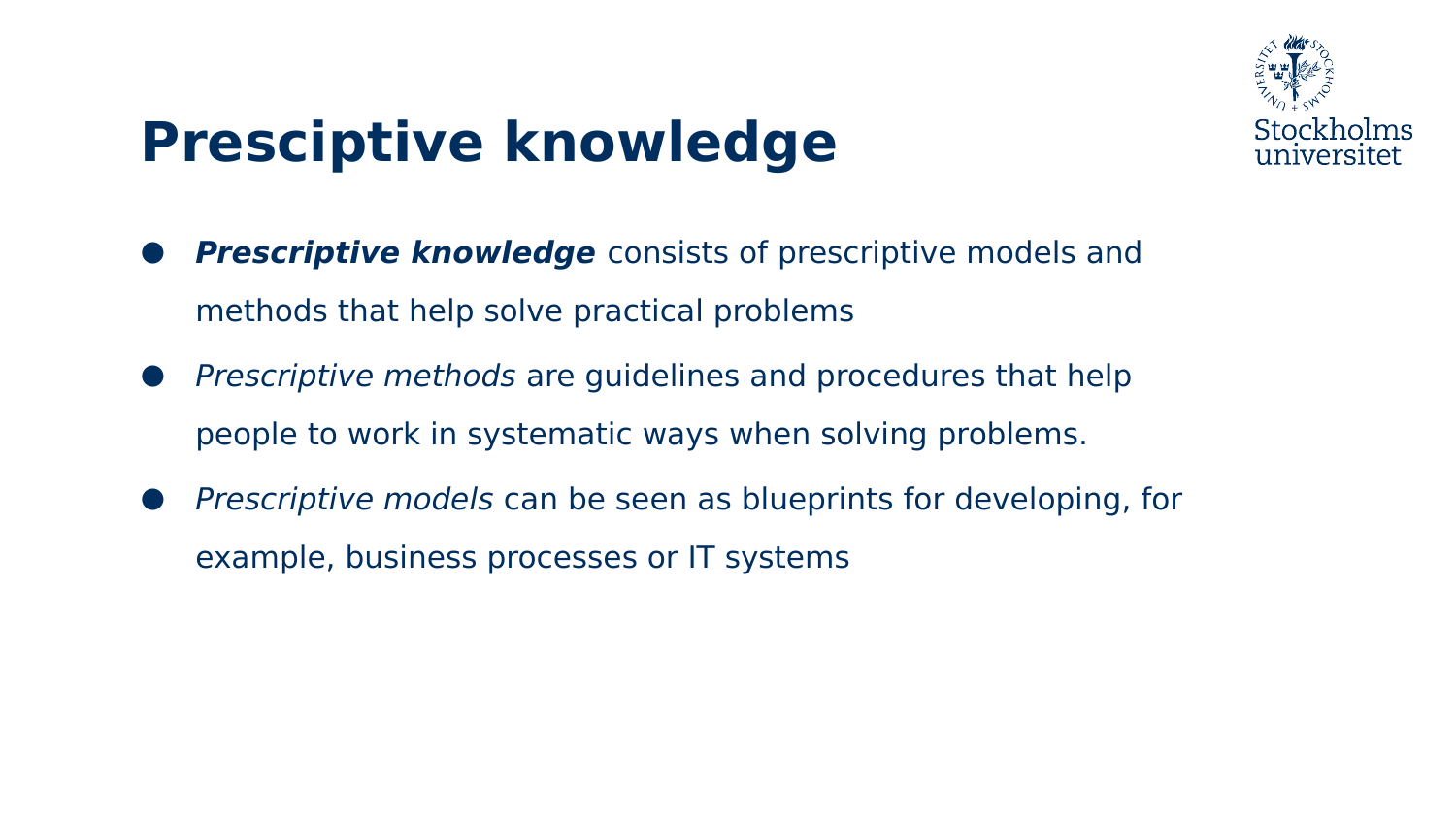

# Presciptive knowledge
Prescriptive knowledge consists of prescriptive models and methods that help solve practical problems
Prescriptive methods are guidelines and procedures that help people to work in systematic ways when solving problems.
Prescriptive models can be seen as blueprints for developing, for example, business processes or IT systems